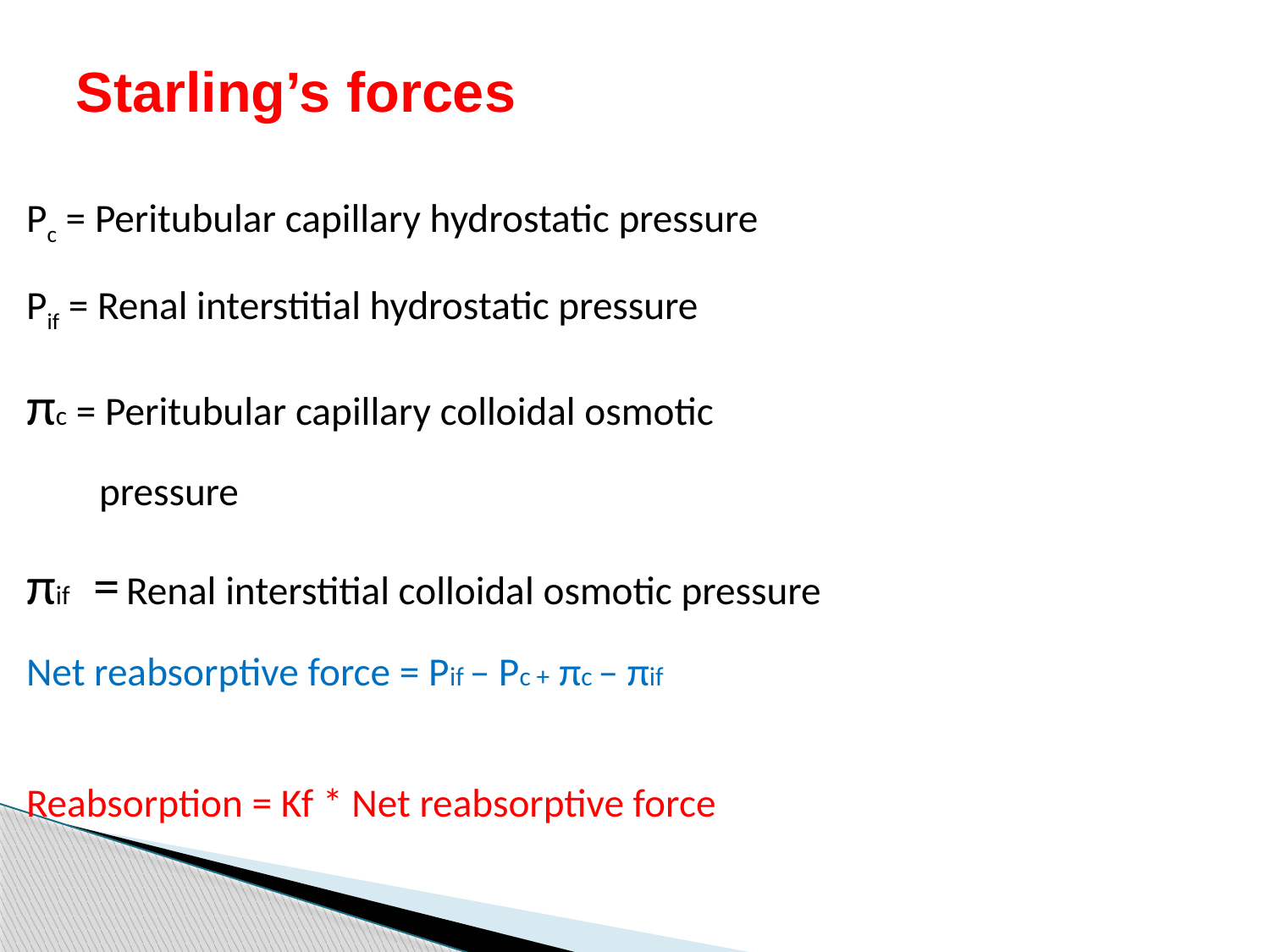

# Starling’s forces
Pc = Peritubular capillary hydrostatic pressure
Pif = Renal interstitial hydrostatic pressure
πc = Peritubular capillary colloidal osmotic
        pressure
πif    = Renal interstitial colloidal osmotic pressure
Net reabsorptive force = Pif – Pc + πc – πif

Reabsorption = Kf * Net reabsorptive force